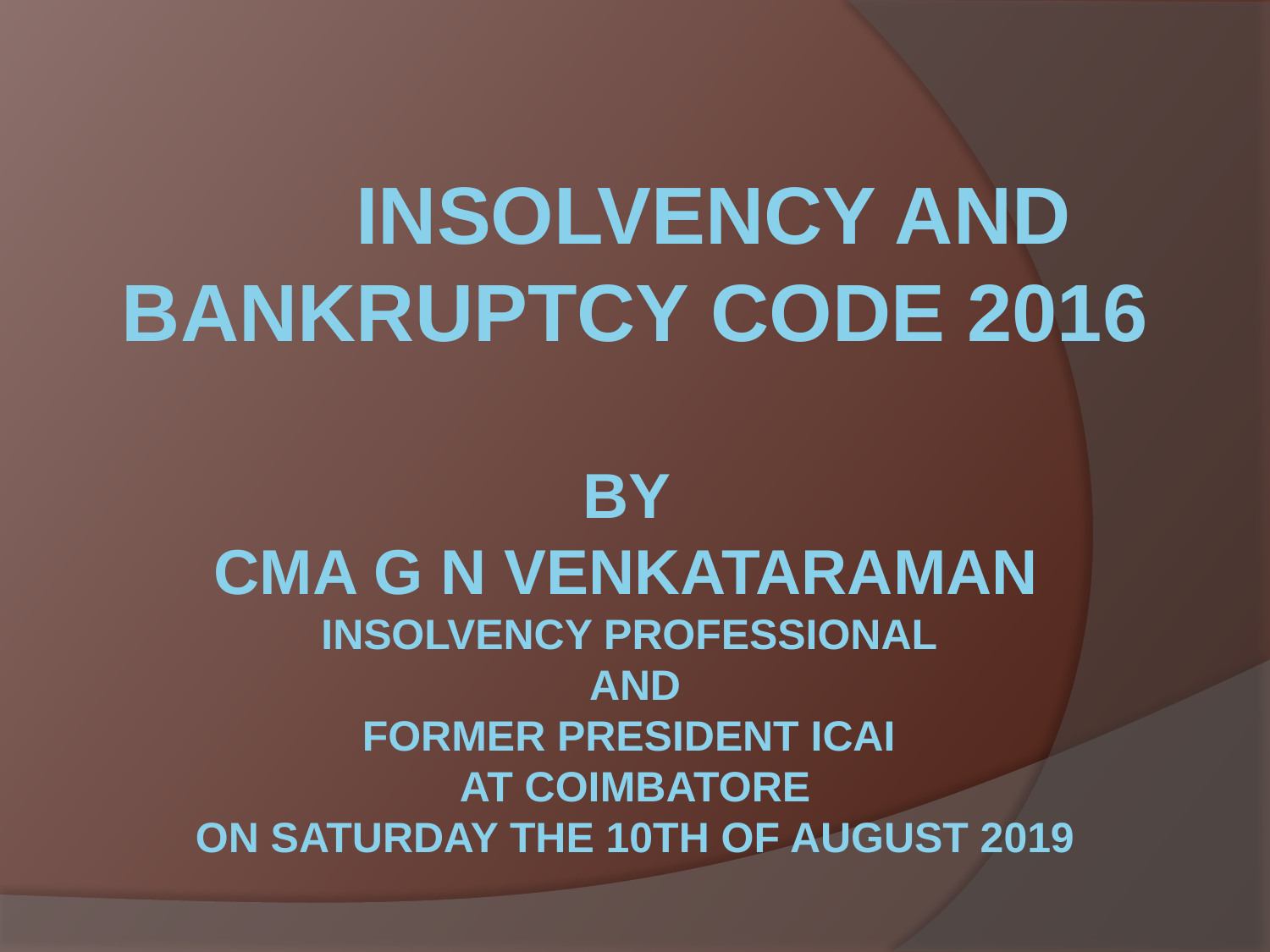

# INSOLVENCY AND BANKRUPTCY CODE 2016

BY
CMA G N VENKATARAMAN
INSOLVENCY PROFESSIONAL
AND
FORMER PRESIDENT ICAI
AT COIMBATORE
ON SATURDAY THE 10TH OF AUGUST 2019